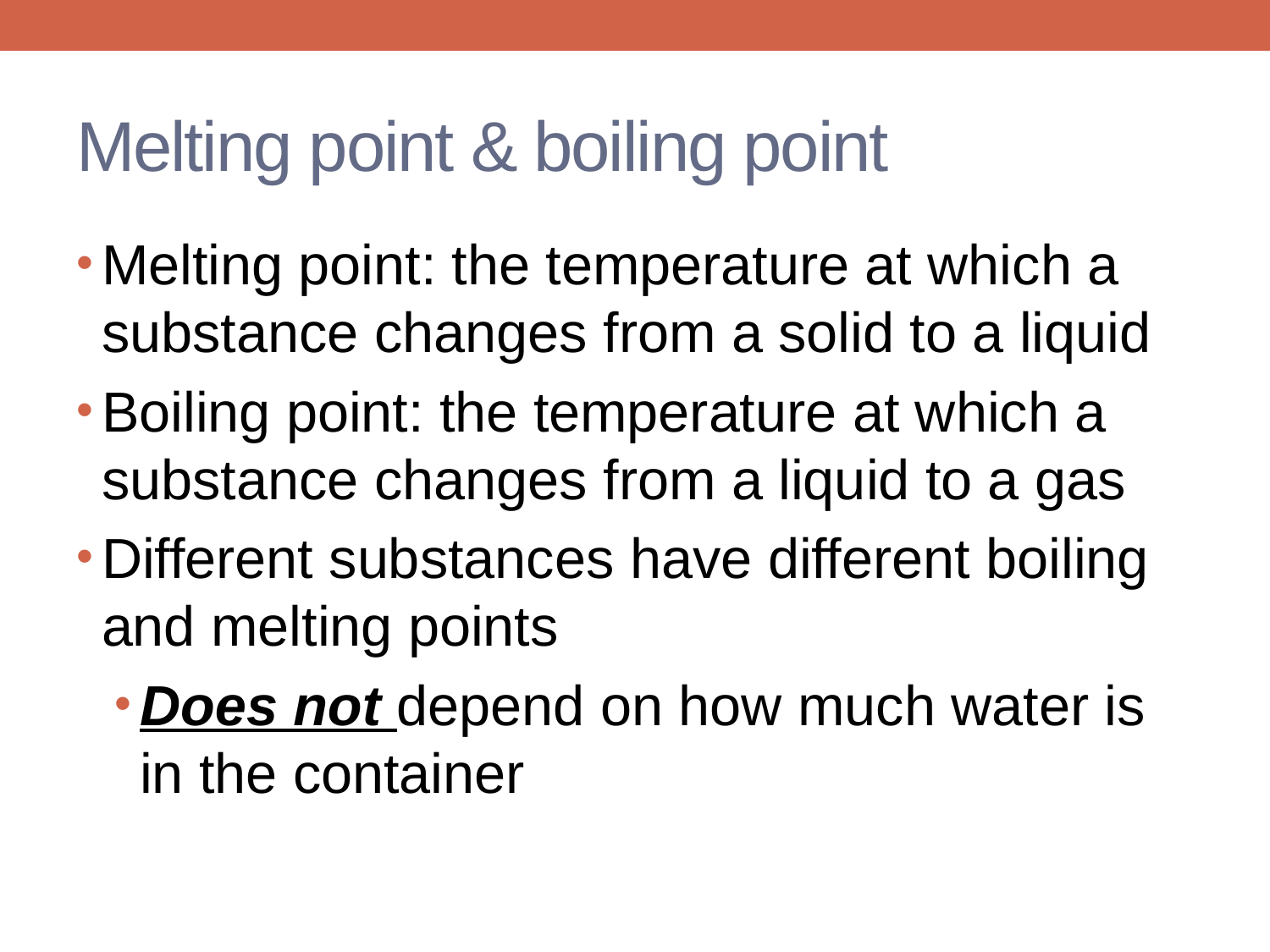

# Melting point & boiling point
Melting point: the temperature at which a substance changes from a solid to a liquid
Boiling point: the temperature at which a substance changes from a liquid to a gas
Different substances have different boiling and melting points
Does not depend on how much water is in the container